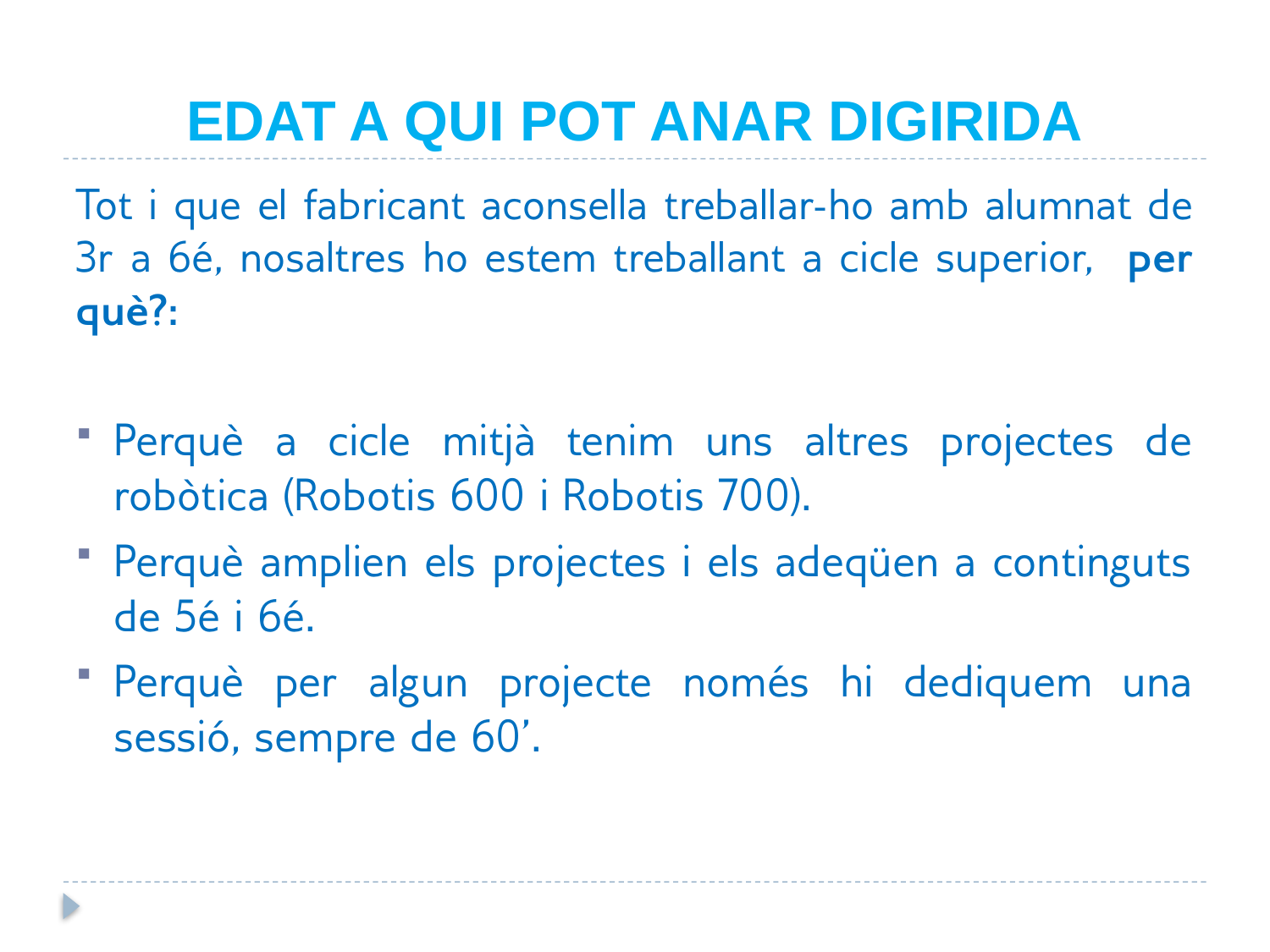

# EDAT A QUI POT ANAR DIGIRIDA
Tot i que el fabricant aconsella treballar-ho amb alumnat de 3r a 6é, nosaltres ho estem treballant a cicle superior,  per què?:

Perquè a cicle mitjà tenim uns altres projectes de robòtica (Robotis 600 i Robotis 700).
Perquè amplien els projectes i els adeqüen a continguts de 5é i 6é.
Perquè per algun projecte només hi dediquem una sessió, sempre de 60’.